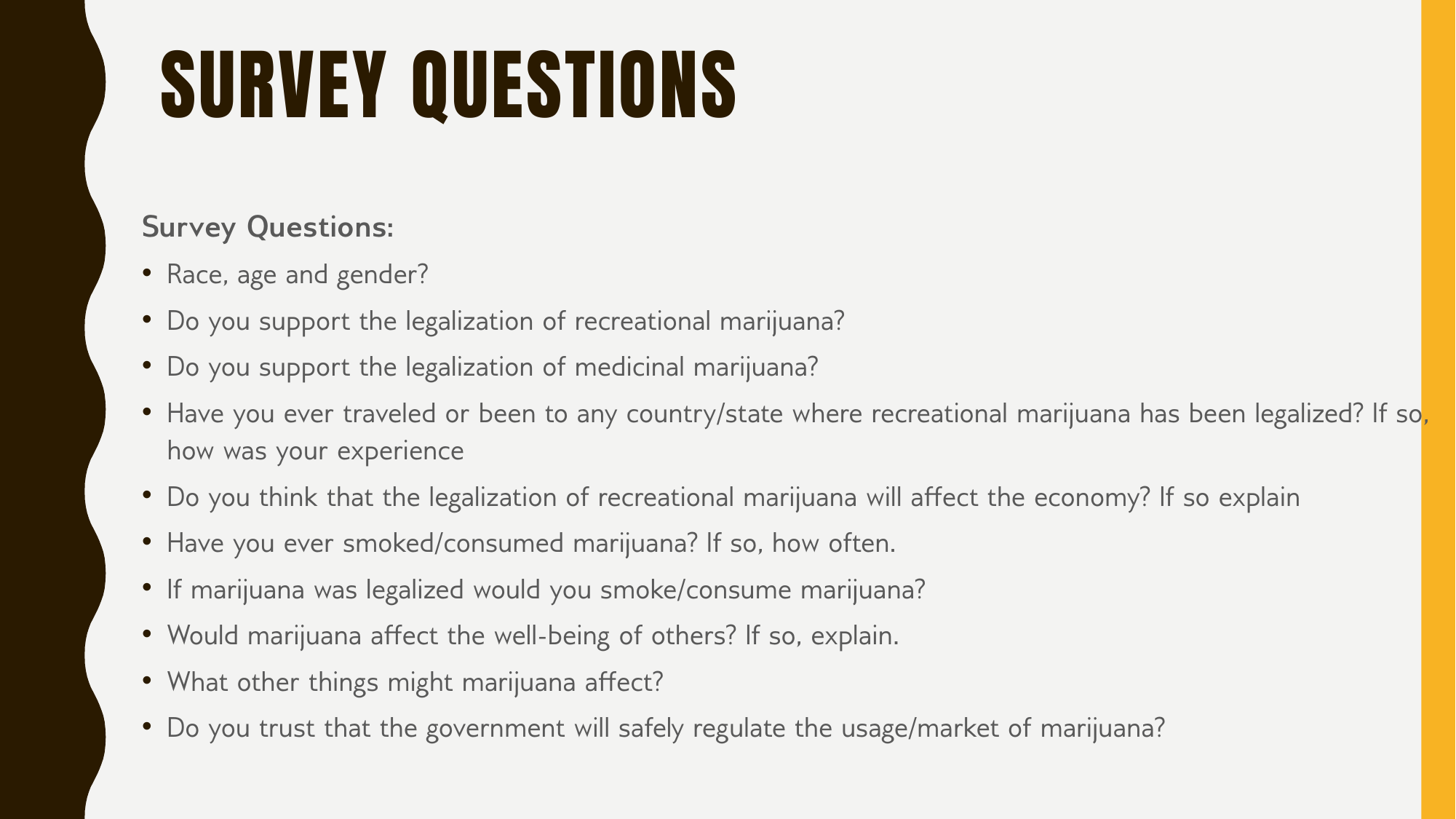

# Survey Questions
Survey Questions:
Race, age and gender?
Do you support the legalization of recreational marijuana?
Do you support the legalization of medicinal marijuana?
Have you ever traveled or been to any country/state where recreational marijuana has been legalized? If so, how was your experience
Do you think that the legalization of recreational marijuana will affect the economy? If so explain
Have you ever smoked/consumed marijuana? If so, how often.
If marijuana was legalized would you smoke/consume marijuana?
Would marijuana affect the well-being of others? If so, explain.
What other things might marijuana affect?
Do you trust that the government will safely regulate the usage/market of marijuana?